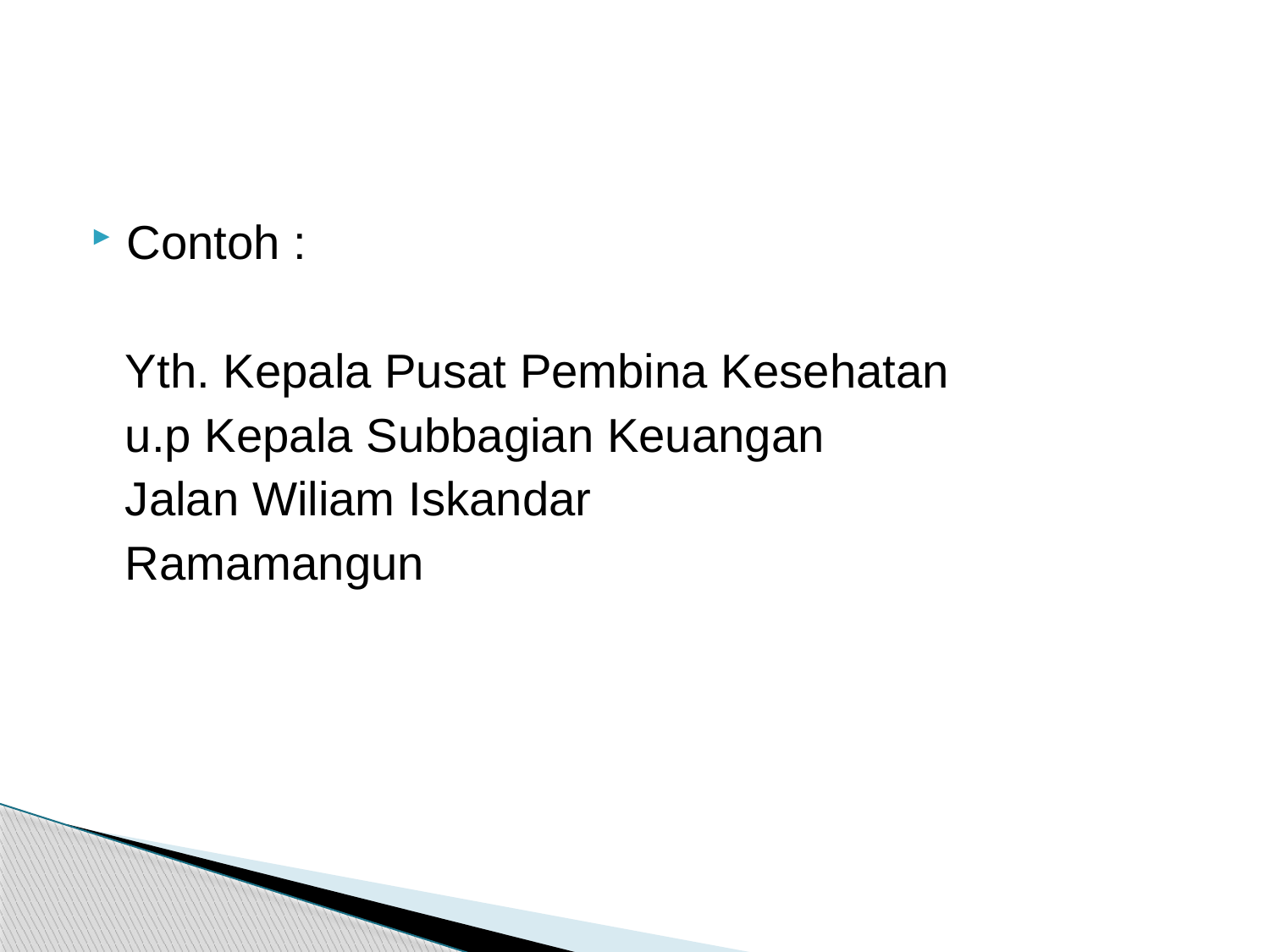

Contoh :

Yth. Kepala Pusat Pembina Kesehatan
u.p Kepala Subbagian Keuangan
Jalan Wiliam Iskandar
Ramamangun